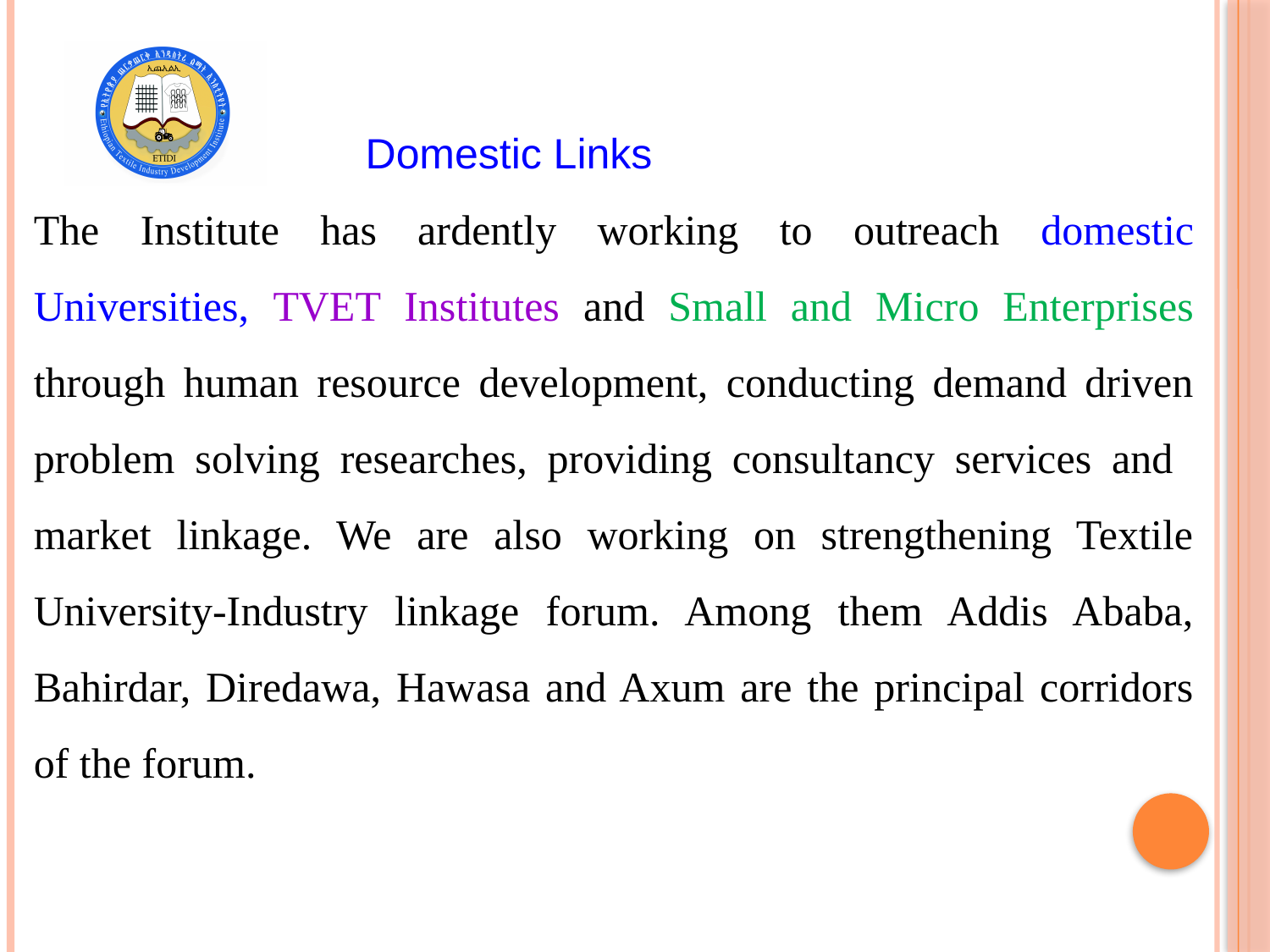

Domestic Links
The Institute has ardently working to outreach domestic Universities, TVET Institutes and Small and Micro Enterprises through human resource development, conducting demand driven problem solving researches, providing consultancy services and  market linkage. We are also working on strengthening Textile University-Industry linkage forum. Among them Addis Ababa, Bahirdar, Diredawa, Hawasa and Axum are the principal corridors of the forum.